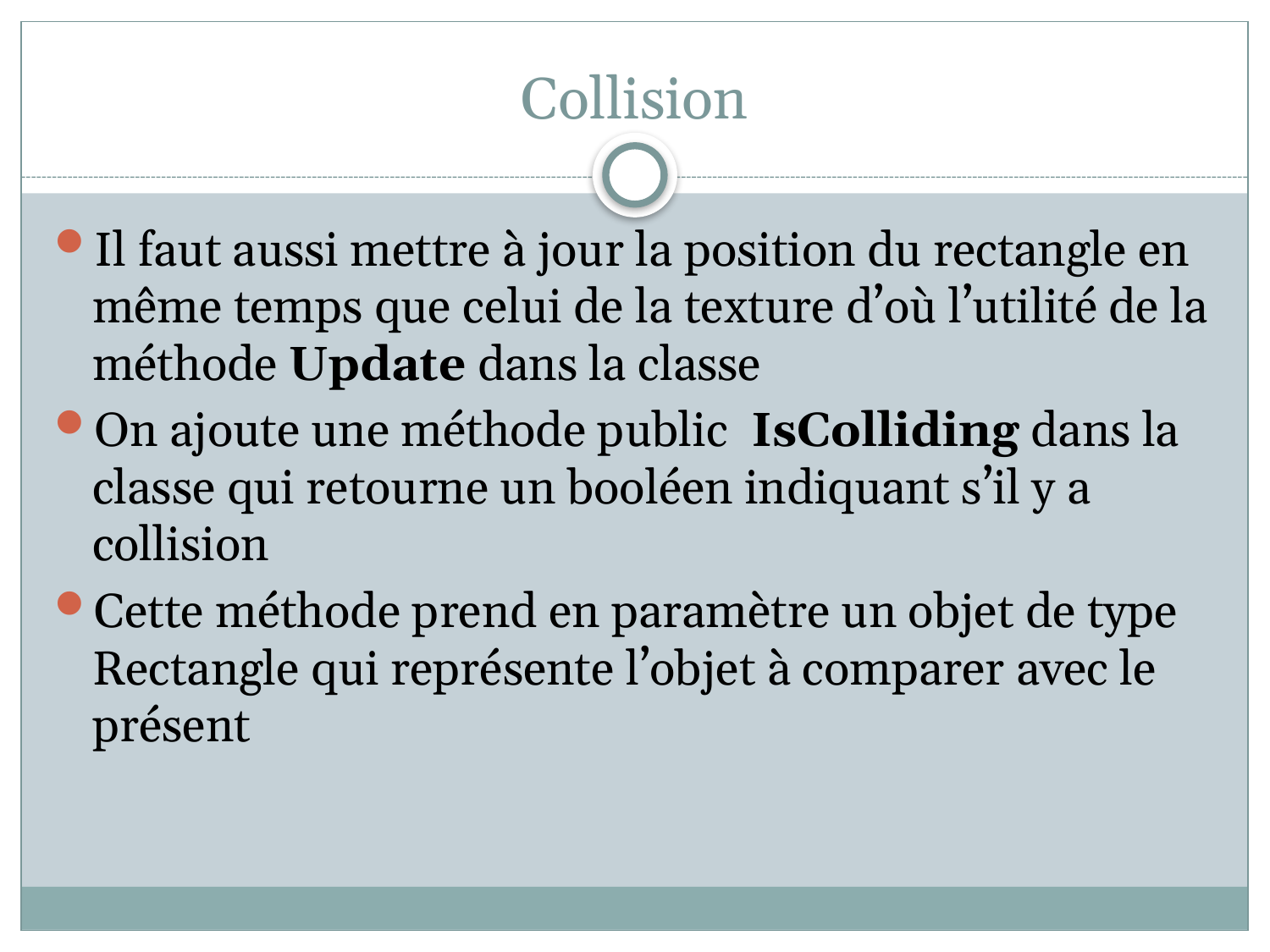

# Collision
Il faut aussi mettre à jour la position du rectangle en même temps que celui de la texture d’où l’utilité de la méthode Update dans la classe
On ajoute une méthode public  IsColliding dans la classe qui retourne un booléen indiquant s’il y a collision
Cette méthode prend en paramètre un objet de type Rectangle qui représente l’objet à comparer avec le présent